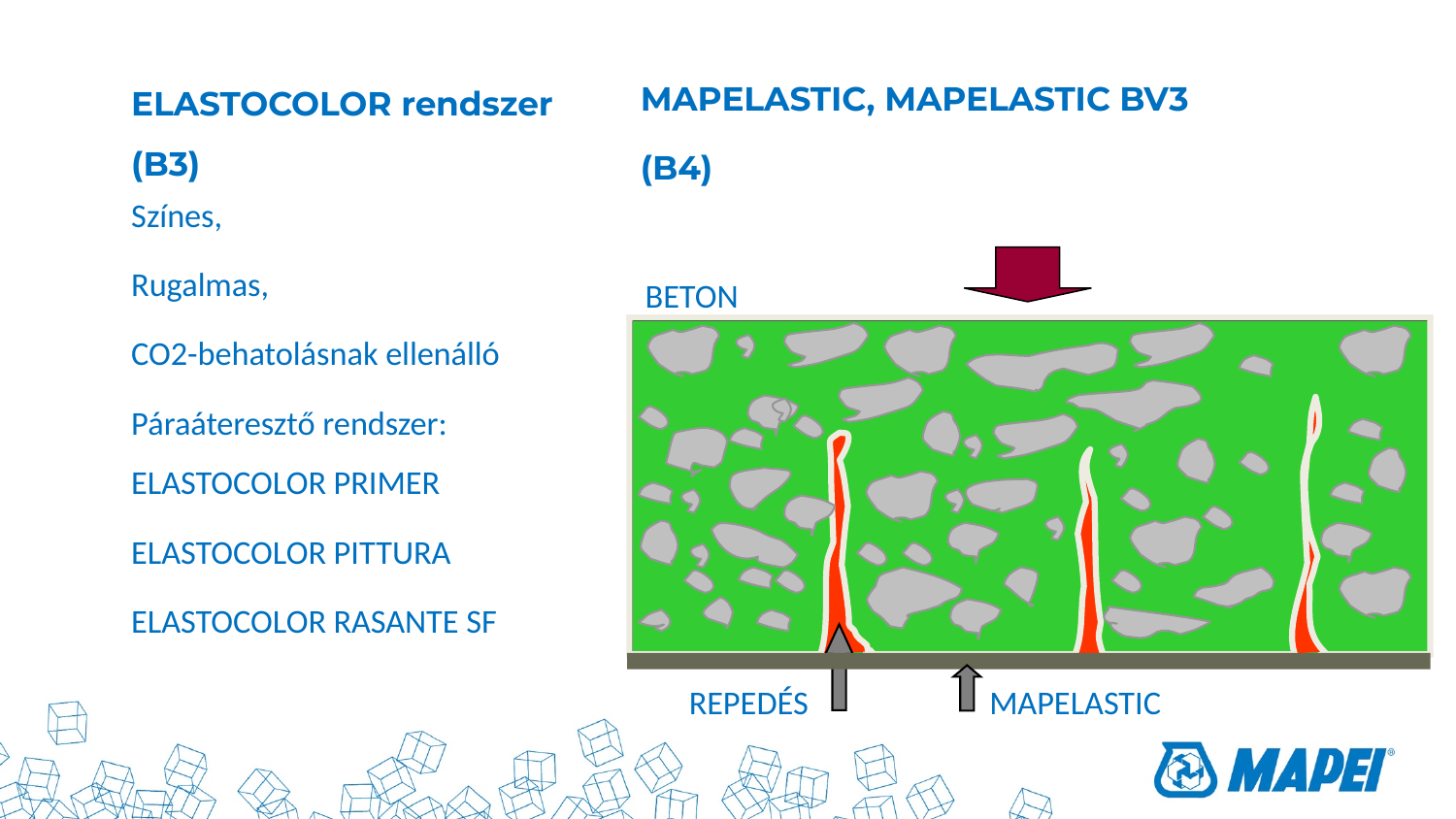

MAPELASTIC, MAPELASTIC BV3
(B4)
# ELASTOCOLOR rendszer (B3)
Színes,
Rugalmas,
CO2-behatolásnak ellenálló
Páraáteresztő rendszer:
ELASTOCOLOR PRIMER
ELASTOCOLOR PITTURA
ELASTOCOLOR RASANTE SF

BETON

MAPELASTIC
REPEDÉS